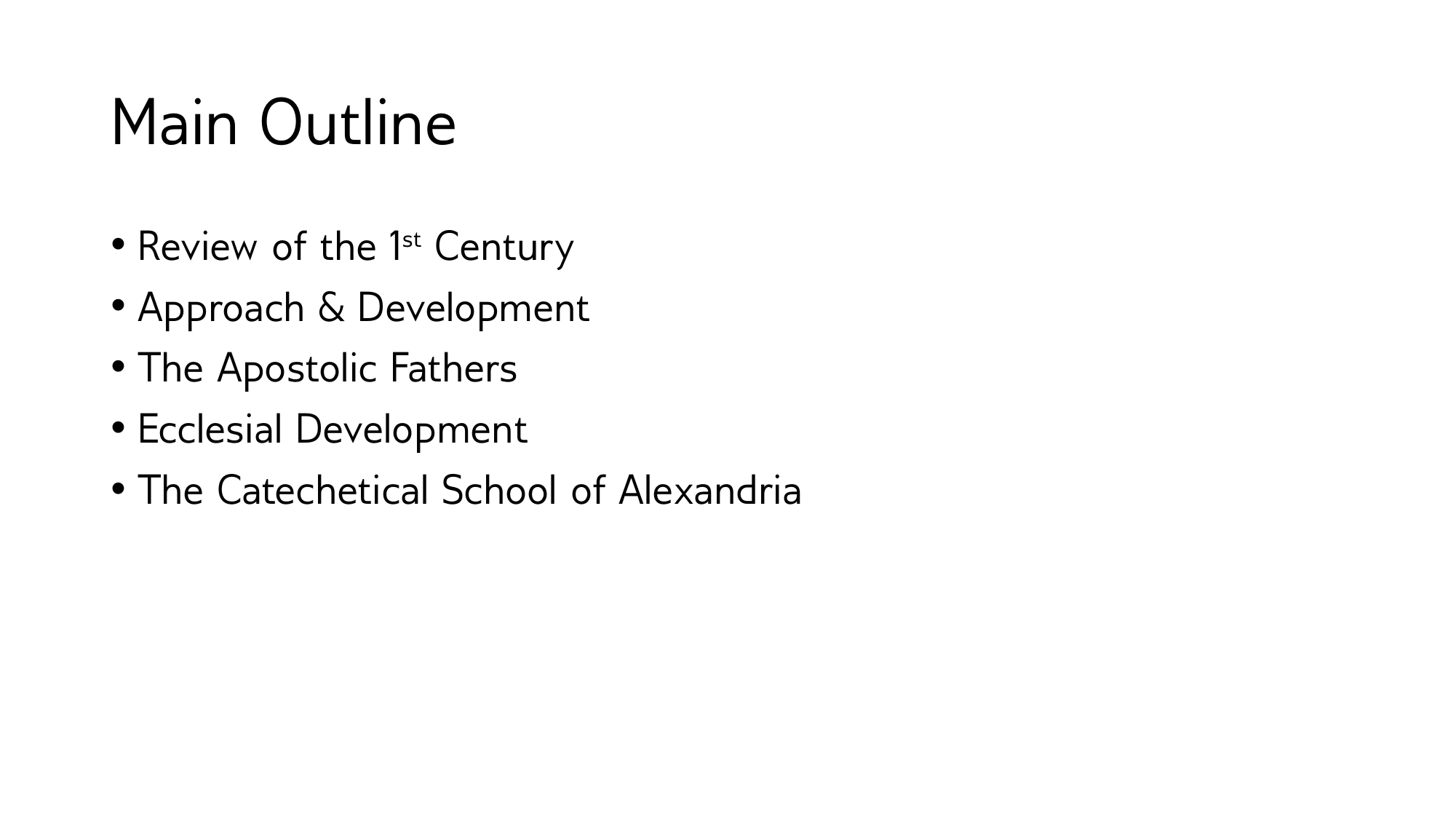

# Main Outline
Review of the 1st Century
Approach & Development
The Apostolic Fathers
Ecclesial Development
The Catechetical School of Alexandria